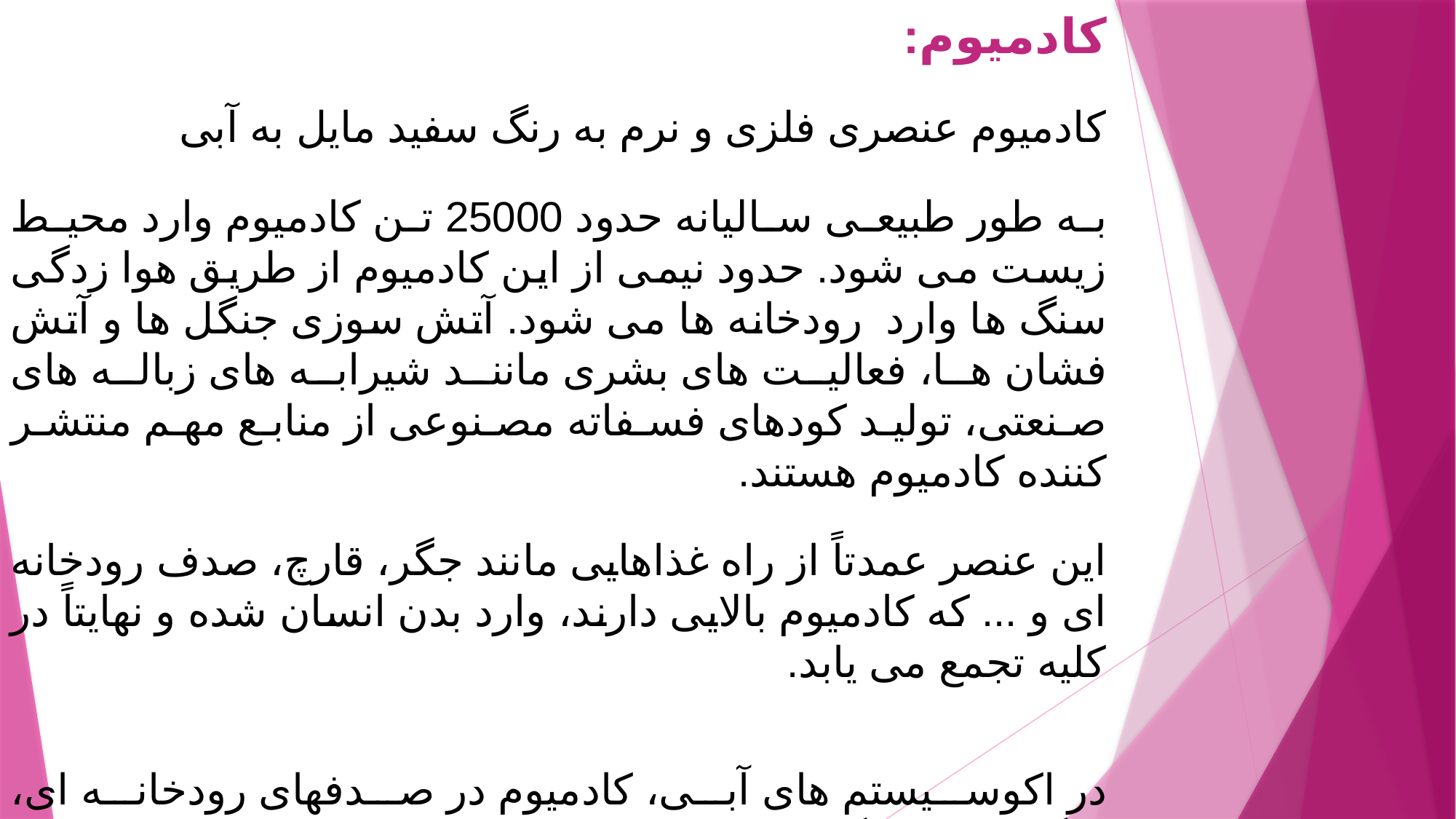

کادمیوم:

کادمیوم عنصری فلزی و نرم به رنگ سفید مایل به آبی

به طور طبیعی سالیانه حدود 25000 تن کادمیوم وارد محیط زیست می شود. حدود نیمی از این کادمیوم از طریق هوا زدگی سنگ ها وارد  رودخانه ها می شود. آتش سوزی جنگل ها و آتش فشان ها، فعالیت های بشری مانند شیرابه های زباله های صنعتی، تولید کودهای فسفاته مصنوعی از منابع مهم منتشر کننده کادمیوم هستند.

این عنصر عمدتاً از راه غذاهایی مانند جگر، قارچ، صدف رودخانه ای و ... که کادمیوم بالایی دارند، وارد بدن انسان شده و نهایتاً در کلیه تجمع می یابد.

در اکوسیستم های آبی، کادمیوم در صدفهای رودخانه ای، میگوها، خرچنگ ها و ماهی ها تجمع می یابد. جاندارانی که این عنصر را میخورند یا می نوشند دچار فشار خون بالا، بیماریهای کبدی و صدمات مغزی و نخاعی می شوند